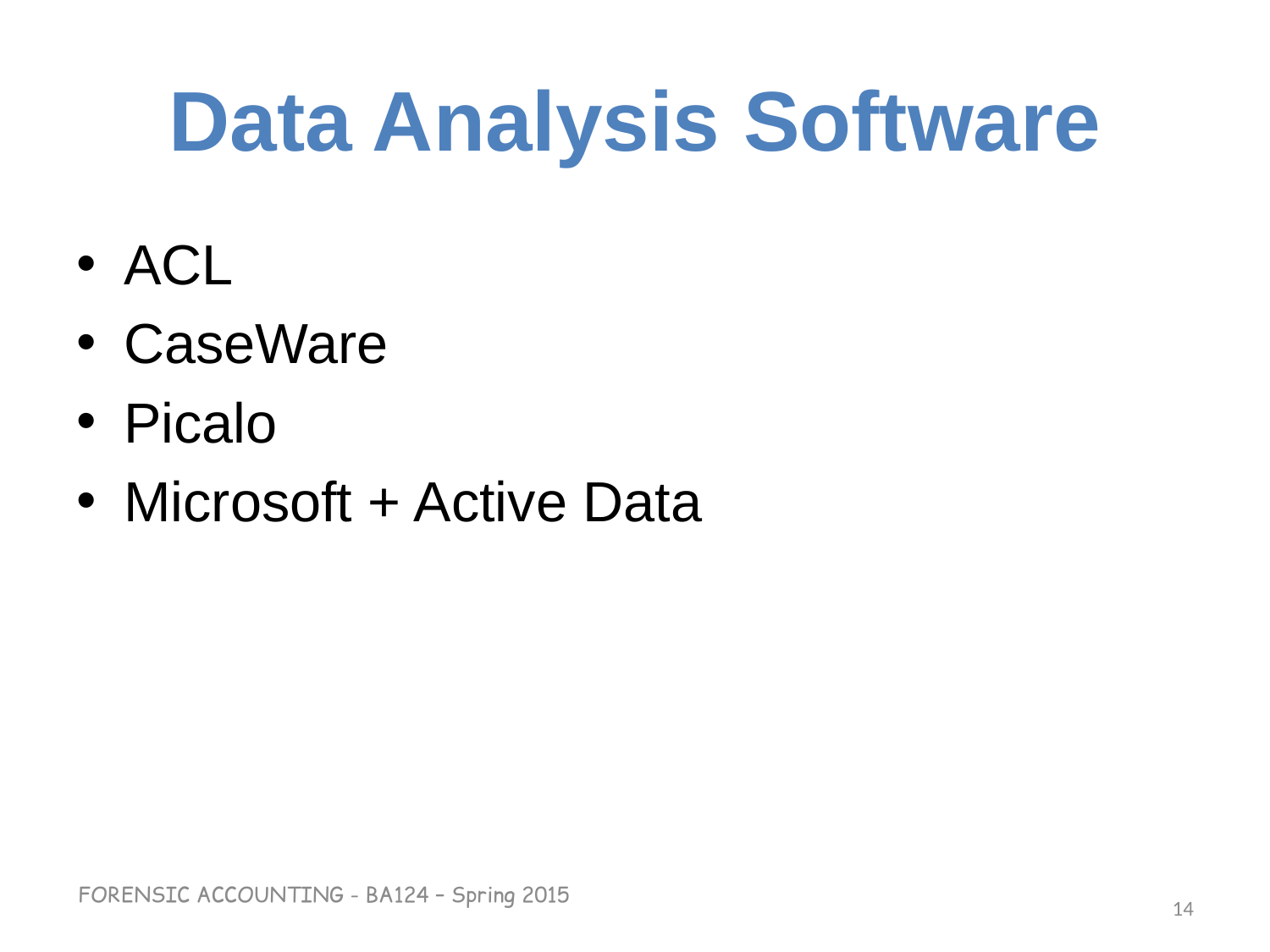

# Data Analysis Software
ACL
CaseWare
Picalo
Microsoft + Active Data
FORENSIC ACCOUNTING - BA124 – Spring 2015
14